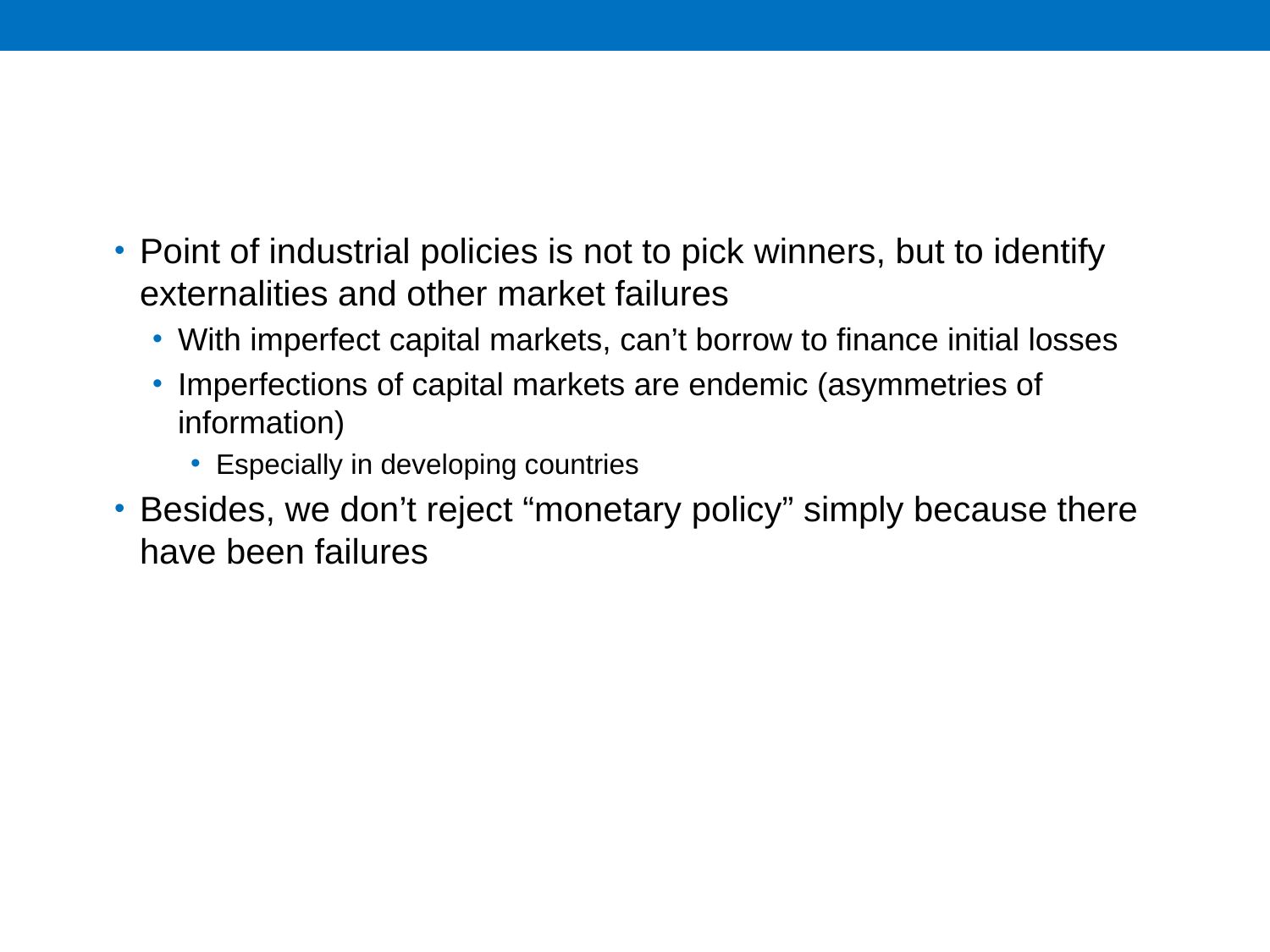

#
Point of industrial policies is not to pick winners, but to identify externalities and other market failures
With imperfect capital markets, can’t borrow to finance initial losses
Imperfections of capital markets are endemic (asymmetries of information)
Especially in developing countries
Besides, we don’t reject “monetary policy” simply because there have been failures